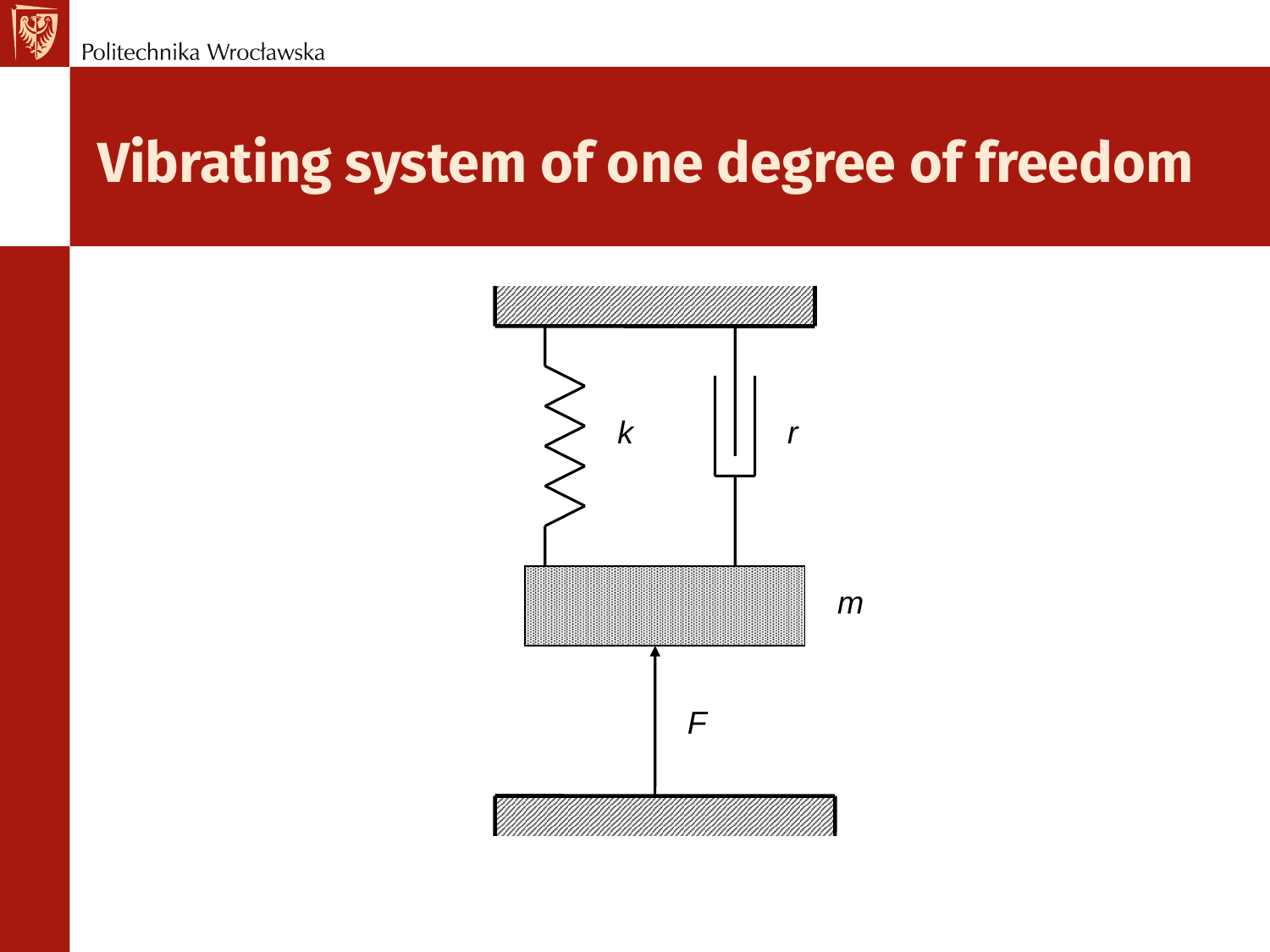

# Vibrating system of one degree of freedom

k
r

m

F